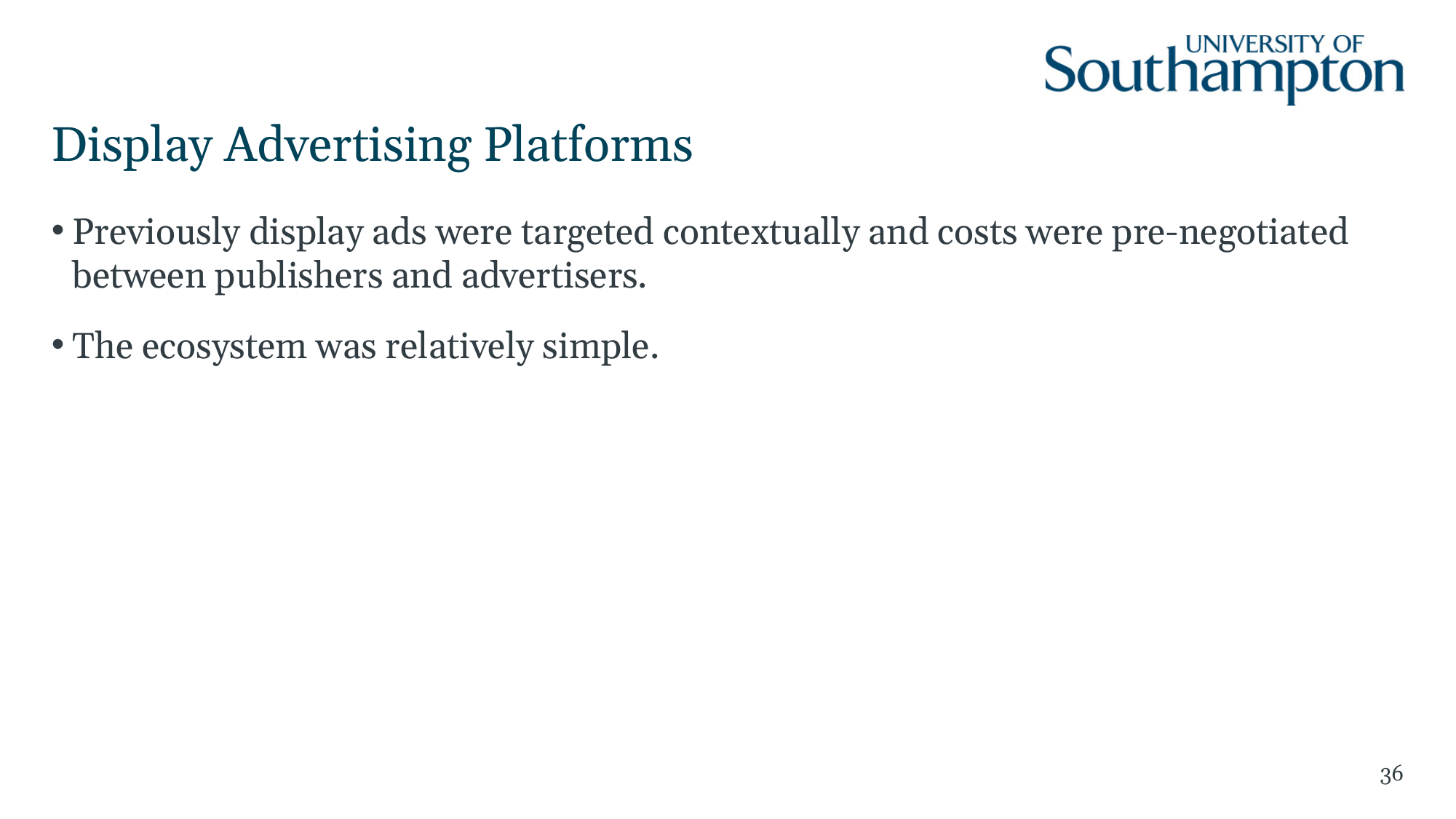

# Display Advertising Platforms
Previously display ads were targeted contextually and costs were pre-negotiated between publishers and advertisers.
The ecosystem was relatively simple.

36